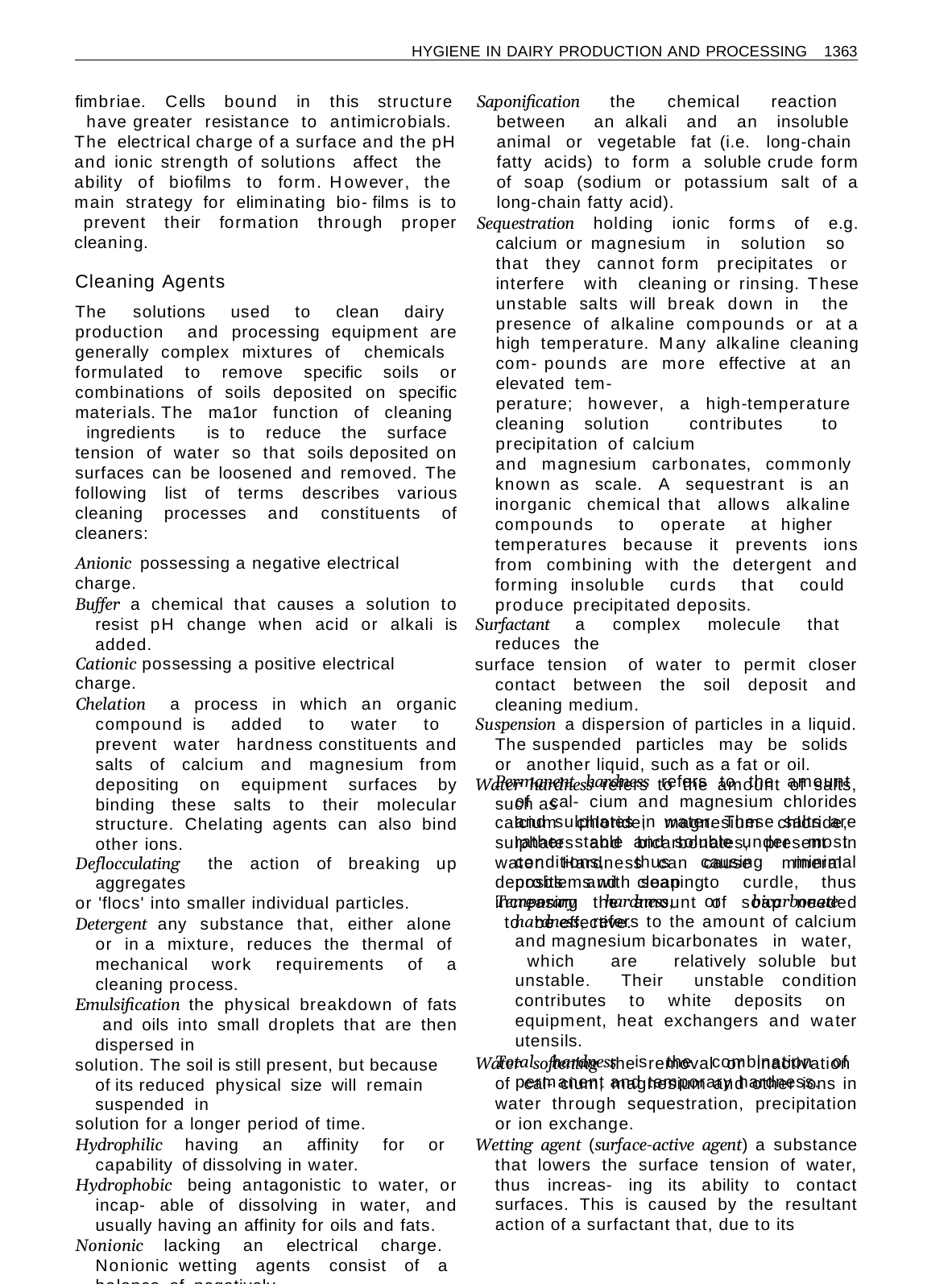

HYGIENE IN DAIRY PRODUCTION AND PROCESSING    1363

fimbriae.    Cells    bound    in    this    structure    have greater  resistance  to  antimicrobials.  The  electrical charge of a surface and the pH and ionic strength of solutions  affect  the   ability  of  biofilms  to  form. However,  the  main  strategy  for  eliminating  bio- films  is  to  prevent  their  formation  through  proper cleaning.
Saponification   the   chemical   reaction   between   an alkali  and  an  insoluble  animal  or  vegetable  fat (i.e.  long-chain  fatty  acids)  to  form  a  soluble crude form of soap (sodium or potassium salt of a long-chain fatty acid).
Sequestration holding ionic forms of e.g. calcium or magnesium   in   solution   so   that   they   cannot form   precipitates   or   interfere   with   cleaning or rinsing. These unstable salts will break down in  the  presence  of  alkaline  compounds  or  at a high temperature. Many alkaline cleaning com- pounds  are  more  effective  at  an  elevated  tem-
perature;  however,  a  high-temperature  cleaning solution  contributes  to  precipitation  of  calcium
and  magnesium  carbonates,  commonly  known as  scale.  A  sequestrant  is  an  inorganic  chemical that  allows  alkaline  compounds  to  operate  at higher   temperatures   because   it   prevents   ions from combining with the detergent and forming insoluble  curds  that  could  produce  precipitated deposits.
Surfactant   a   complex   molecule   that   reduces   the
surface tension  of water to permit closer contact between the soil deposit and cleaning medium.
Suspension  a dispersion of particles in a liquid. The suspended   particles   may   be   solids   or   another liquid, such as a fat or oil.
Water hardness refers to the amount of salts, such as
calcium  chloride,  magnesium  chloride,  sulphates and bicarbonates, present in water. Hardness can cause  mineral  deposits  and  soap  to  curdle,  thus increasing   the   amount   of   soap   needed   to   be effective.
Cleaning Agents
The  solutions  used  to  clean  dairy  production  and processing equipment are generally complex mixtures of  chemicals  formulated  to  remove  specific  soils  or combinations of soils deposited on specific materials. The   ma1or   function   of   cleaning   ingredients   is to  reduce  the  surface  tension  of  water  so  that  soils deposited on surfaces can be loosened and removed. The following list of terms describes various cleaning processes and constituents of cleaners:
Anionic  possessing a negative electrical charge.
Buffer a chemical that causes a solution to resist pH change when acid or alkali is added.
Cationic possessing a positive electrical charge.
Chelation  a process in which an organic compound is   added   to   water   to   prevent   water   hardness constituents and salts of calcium and magnesium from depositing on equipment surfaces by binding these salts to their molecular structure. Chelating agents can also bind other ions.
Deflocculating  the action of breaking up aggregates
or 'flocs' into smaller individual particles.
Detergent  any  substance  that,  either  alone  or  in a  mixture,  reduces  the  thermal  of  mechanical work requirements of a cleaning process.
Emulsification  the  physical  breakdown  of  fats  and oils into small droplets that are then dispersed in
solution. The soil is still present, but because of its reduced  physical  size  will  remain  suspended  in
solution for a longer period of time.
Hydrophilic  having  an  affinity  for  or  capability  of dissolving in water.
Hydrophobic  being antagonistic to water, or incap- able of dissolving in water, and usually having an affinity for oils and fats.
Nonionic   lacking   an   electrical   charge.   Nonionic wetting  agents  consist  of  a  balance  of  negatively
(anionic)  and  positively  charged  (cationic)  com- ponents, resulting in a net neutral state.
Peptization  formation  of  a  colloidal  solution  from partially  soluble  protein  soils.  Alkaline  cleaners peptise proteins by breaking peptide bonds.
Rinse-ability  the  ability  of  a  cleaning  compound  to
be easily removed from a surface with a minimal amount of residue.
Permanent  hardness  refers  to  the  amount  of  cal- cium and magnesium chlorides and sulphates in water. These salts are rather stable and soluble under  most  conditions,  thus  causing  minimal problems with cleaning.
Temporary   hardness,   or   bicarbonate   hardness, refers to the amount of calcium and magnesium bicarbonates   in   water,   which   are   relatively soluble but unstable.  Their  unstable condition contributes  to  white  deposits  on  equipment, heat exchangers and water utensils.
Total  hardness  is  the  combination  of  permanent and temporary hardness.
Water  softening  the  removal  or  inactivation  of  cal- cium, magnesium and other ions in water through sequestration, precipitation or ion exchange.
Wetting agent (surface-active agent) a substance that lowers the surface tension of water, thus increas- ing its ability to contact surfaces. This is caused by the resultant action of a surfactant that, due to its